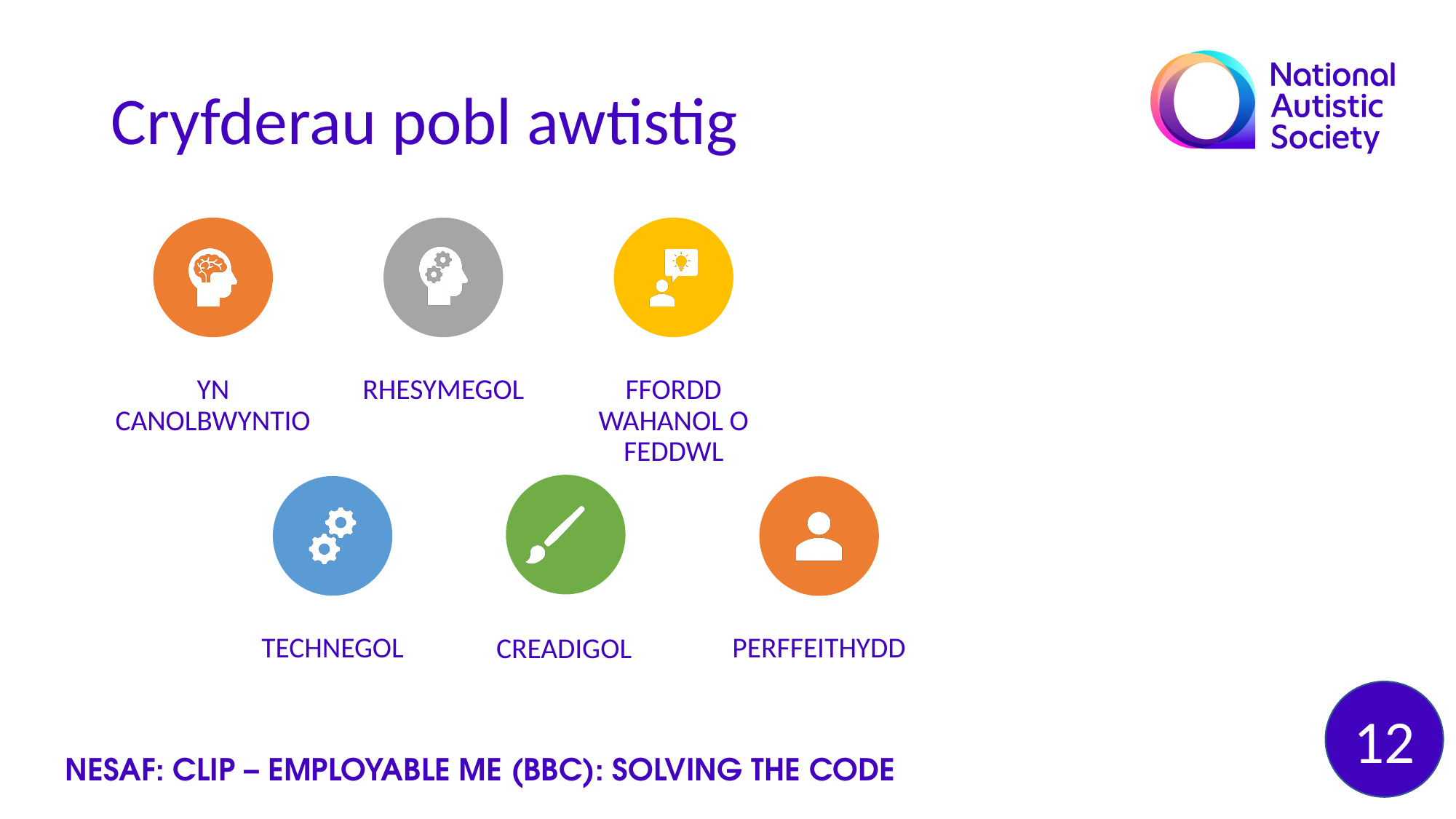

Cryfderau pobl awtistig

YN CANOLBWYNTIO
RHESYMEGOL
FFORDD WAHANOL O FEDDWL

technegol
perffeithydd
creadigol
12
NESAF: CLIP – EMPLOYABLE ME (BBC): SOLVING THE CODE